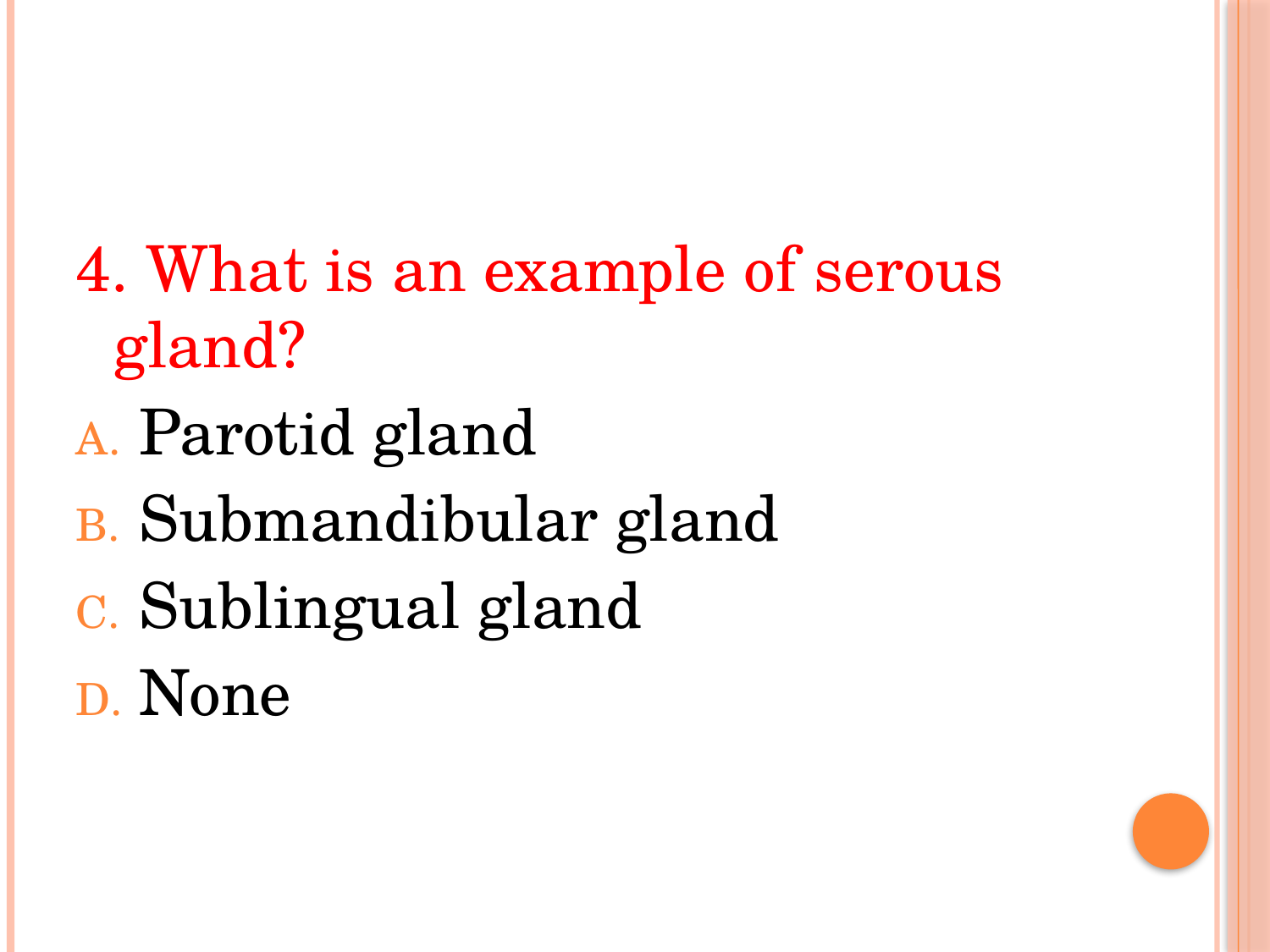

#
4. What is an example of serous gland?
Parotid gland
Submandibular gland
Sublingual gland
None